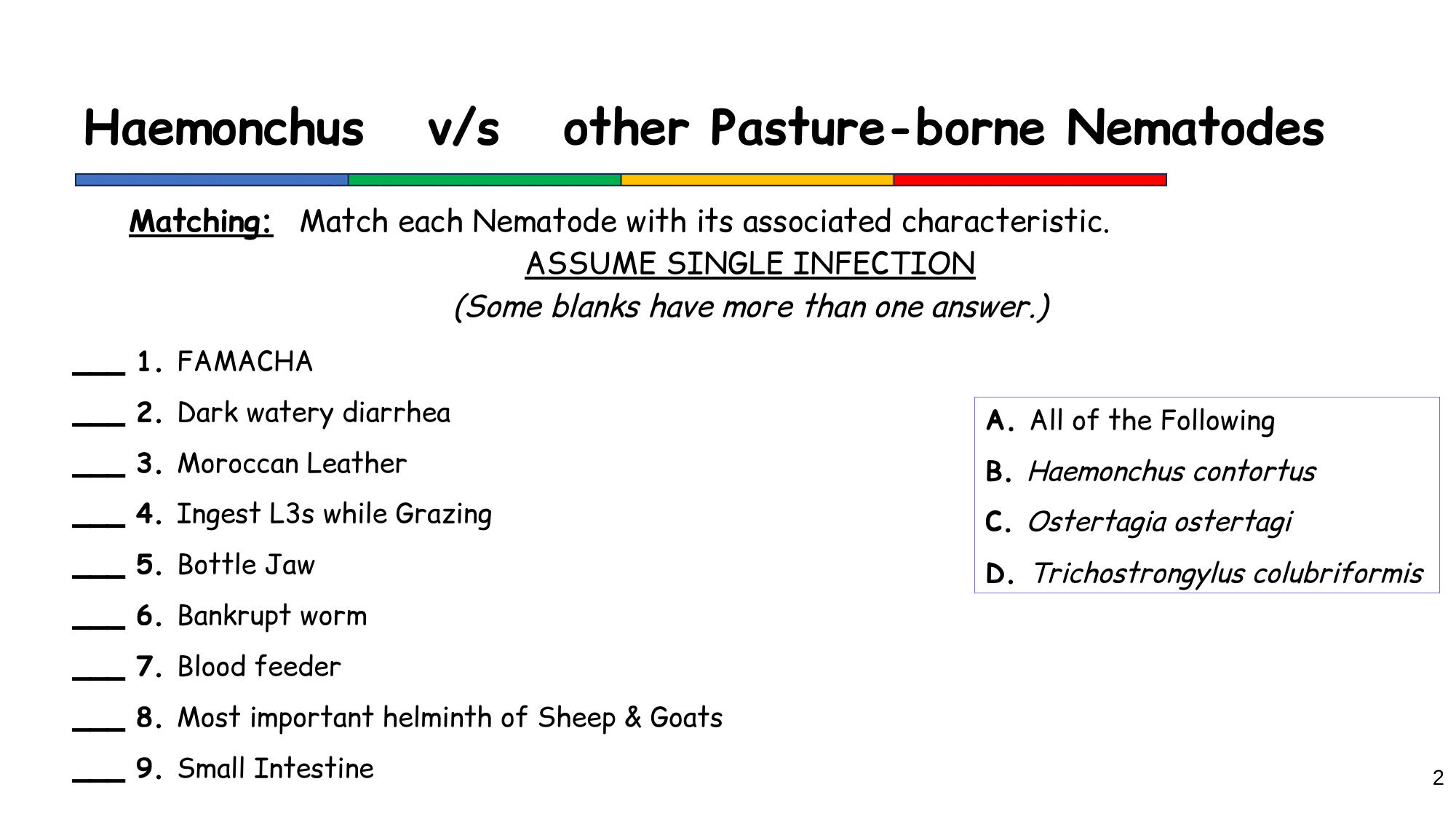

# Haemonchus   v/s   other Pasture-borne Nematodes
Matching:  Match each Nematode with its associated characteristic.
ASSUME SINGLE INFECTION
(Some blanks have more than one answer.)
___ 1. FAMACHA

___ 2. Dark watery diarrhea

___ 3. Moroccan Leather

___ 4. Ingest L3s while Grazing

___ 5. Bottle Jaw

___ 6. Bankrupt worm

___ 7. Blood feeder

___ 8. Most important helminth of Sheep & Goats

___ 9. Small Intestine
A. All of the Following

B. Haemonchus contortus

C. Ostertagia ostertagi

D. Trichostrongylus colubriformis
2